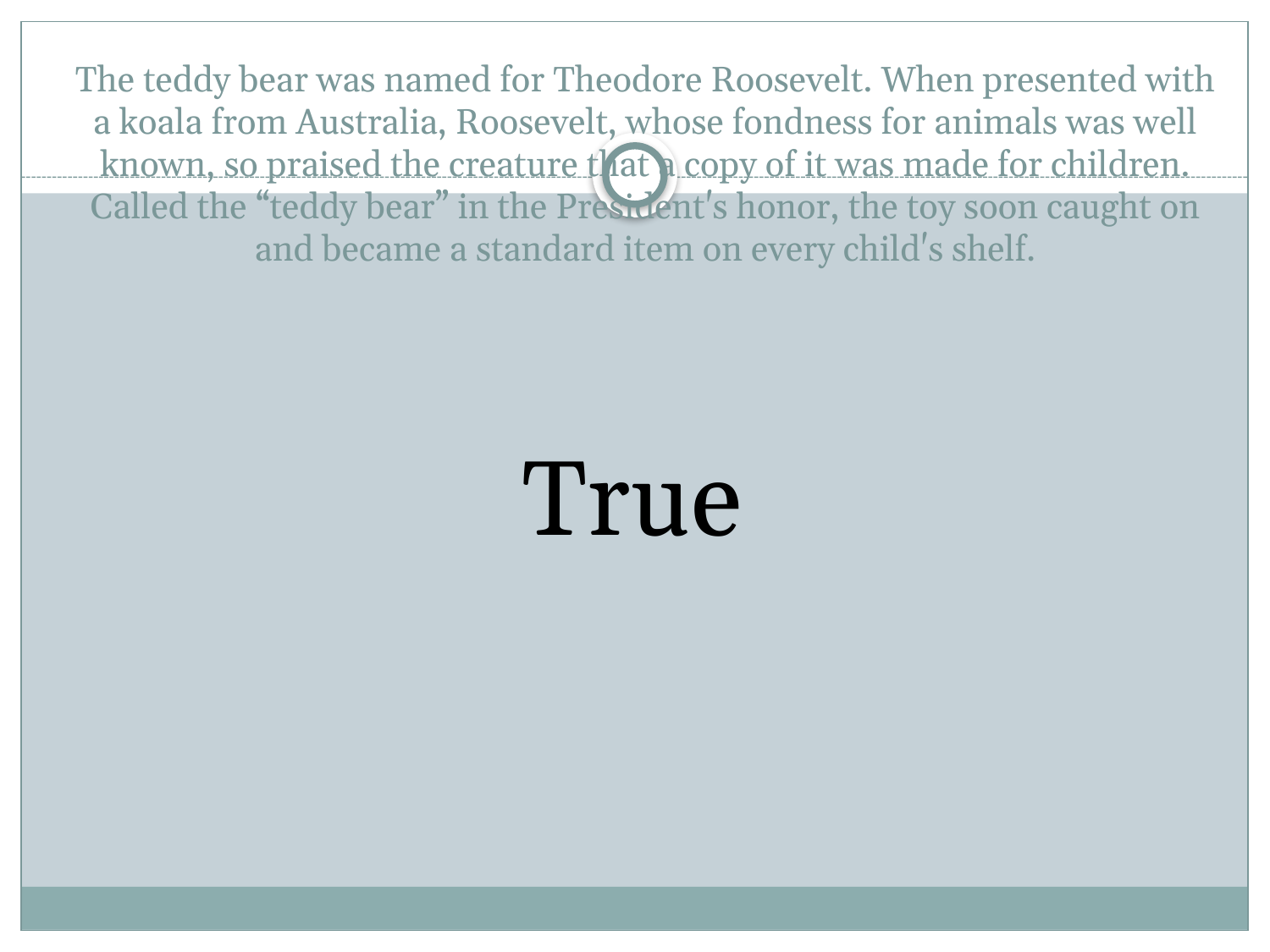

# The teddy bear was named for Theodore Roosevelt. When presented with a koala from Australia, Roosevelt, whose fondness for animals was well known, so praised the creature that a copy of it was made for children. Called the “teddy bear” in the President's honor, the toy soon caught on and became a standard item on every child's shelf.

True